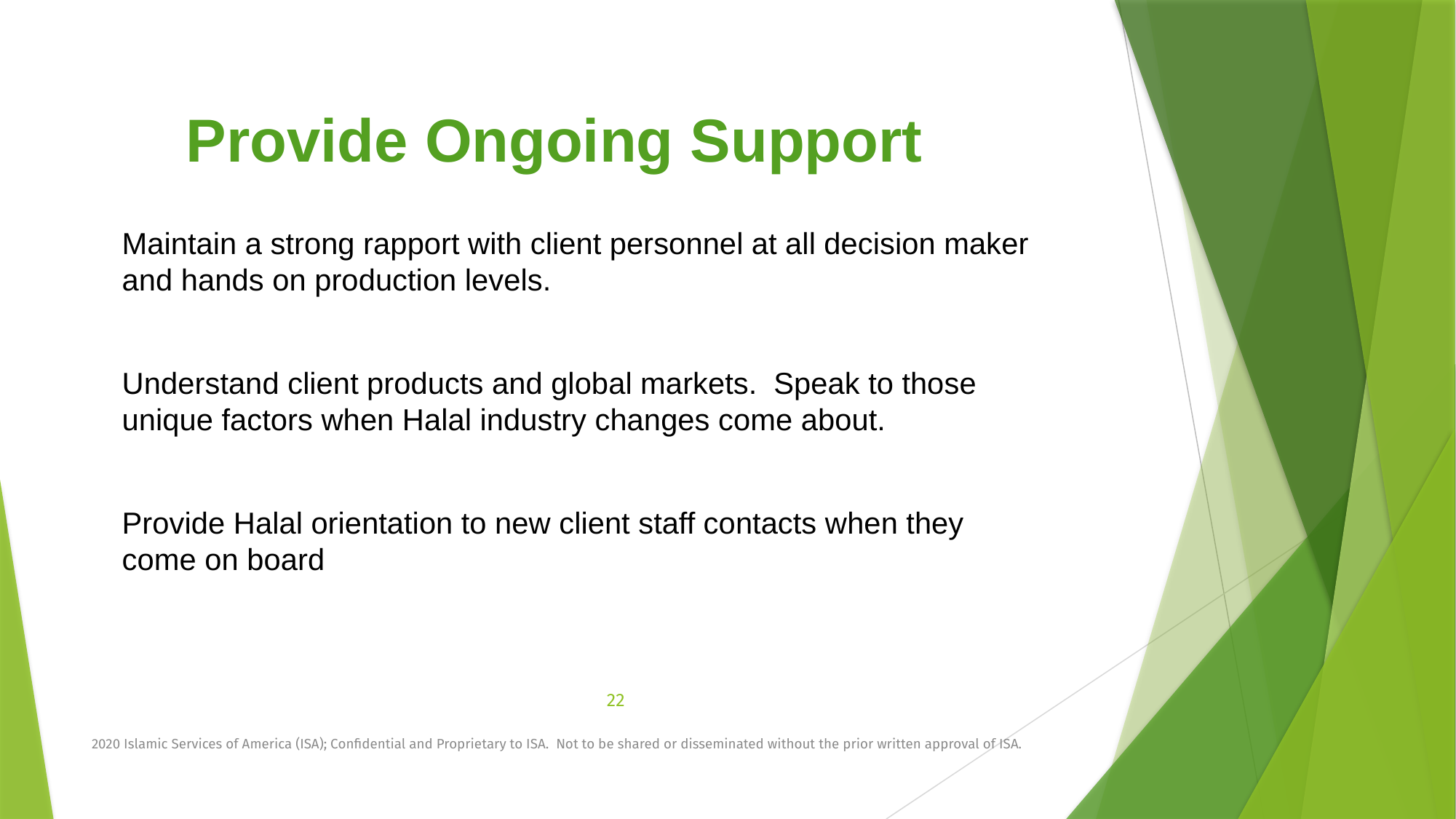

Provide Ongoing Support
Maintain a strong rapport with client personnel at all decision maker and hands on production levels.

Understand client products and global markets.  Speak to those unique factors when Halal industry changes come about.

Provide Halal orientation to new client staff contacts when they come on board
22
2020 Islamic Services of America (ISA); Confidential and Proprietary to ISA.  Not to be shared or disseminated without the prior written approval of ISA.